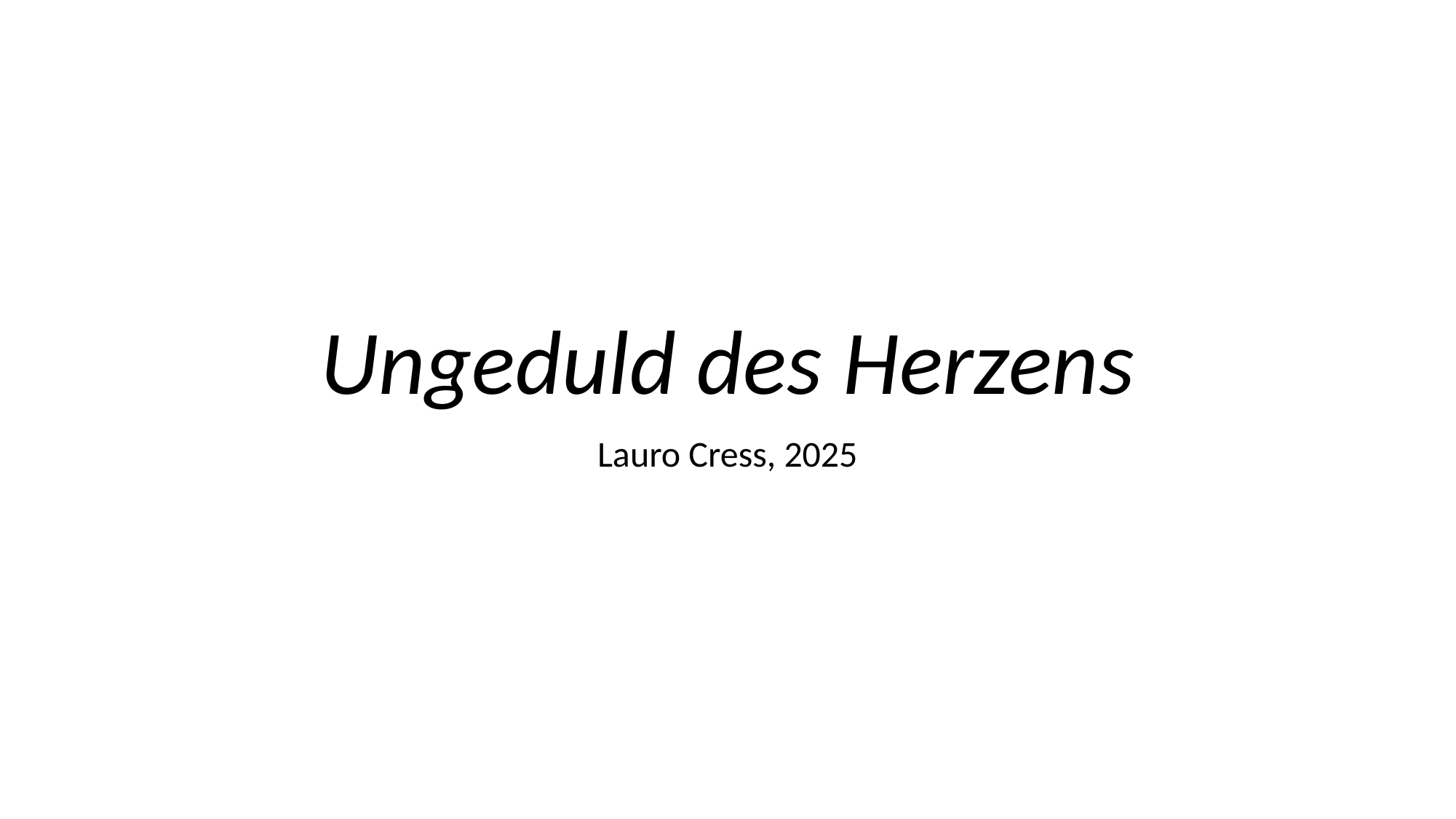

# Ungeduld des Herzens
Lauro Cress, 2025